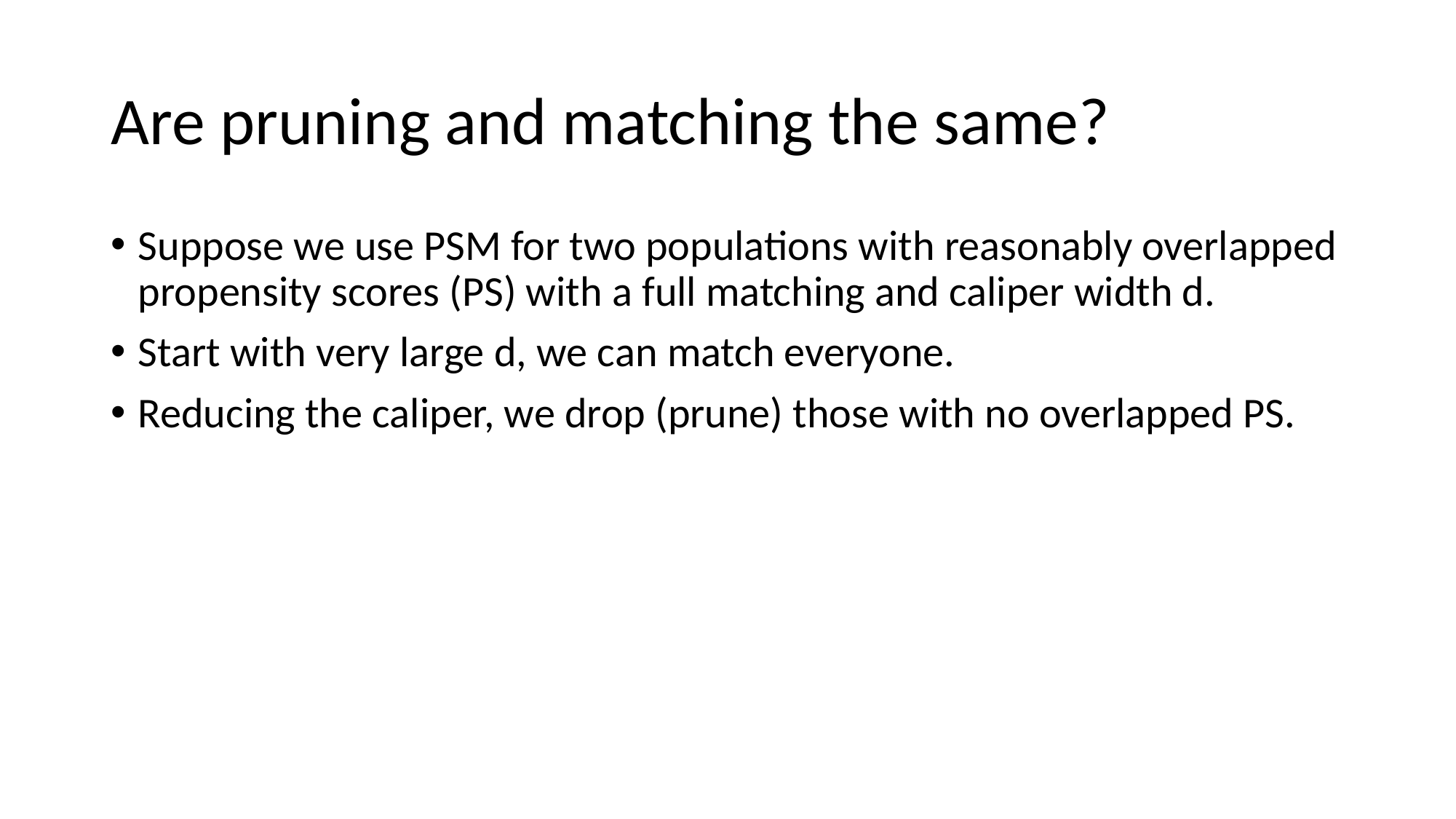

# Are pruning and matching the same?
Suppose we use PSM for two populations with reasonably overlapped propensity scores (PS) with a full matching and caliper width d.
Start with very large d, we can match everyone.
Reducing the caliper, we drop (prune) those with no overlapped PS.